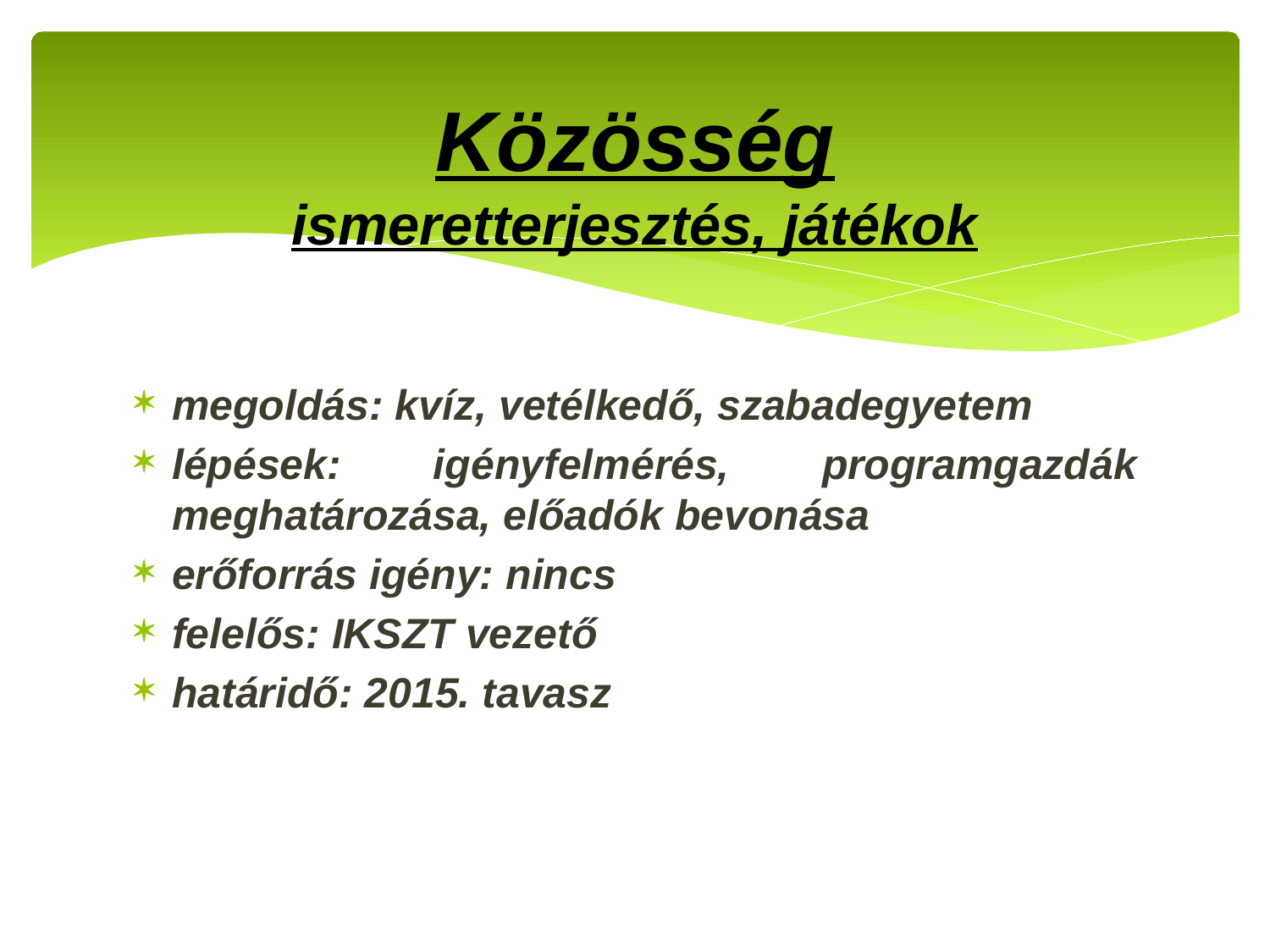

# Közösség ismeretterjesztés, játékok
megoldás: kvíz, vetélkedő, szabadegyetem
lépések: igényfelmérés, programgazdák meghatározása, előadók bevonása
erőforrás igény: nincs
felelős: IKSZT vezető
határidő: 2015. tavasz